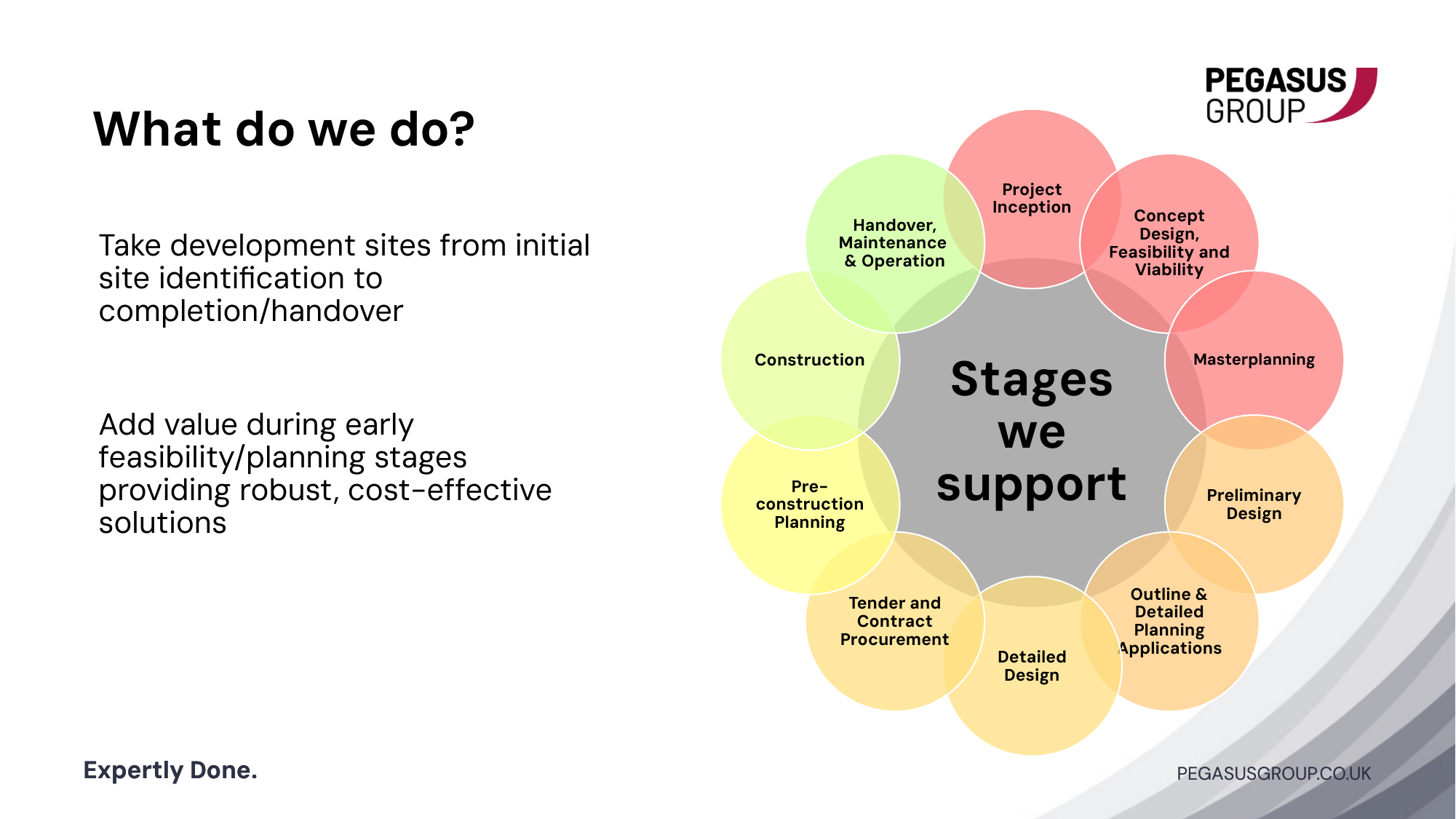

What do we do?
Stages we support
Project Inception
Concept
Design,
Feasibility and Viability
Masterplanning
Preliminary Design
Outline & Detailed Planning Applications
Detailed
Design
Tender and Contract Procurement
Pre-construction Planning
Construction
Handover, Maintenance
& Operation

Take development sites from initial site identification to completion/handover
Add value during early feasibility/planning stages providing robust, cost-effective solutions